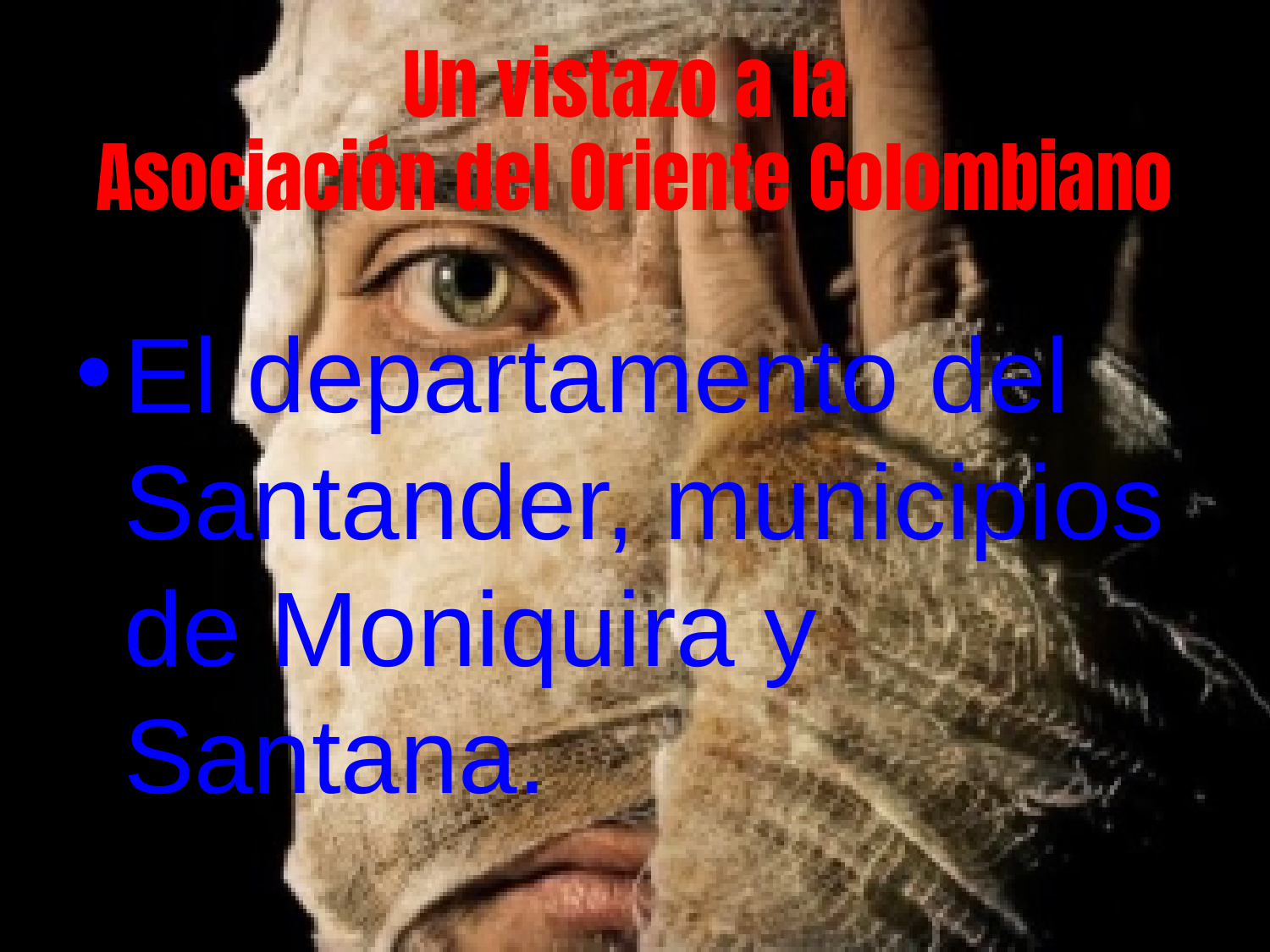

# Un vistazo a la Asociación del Oriente Colombiano
El departamento del Santander, municipios de Moniquira y Santana.